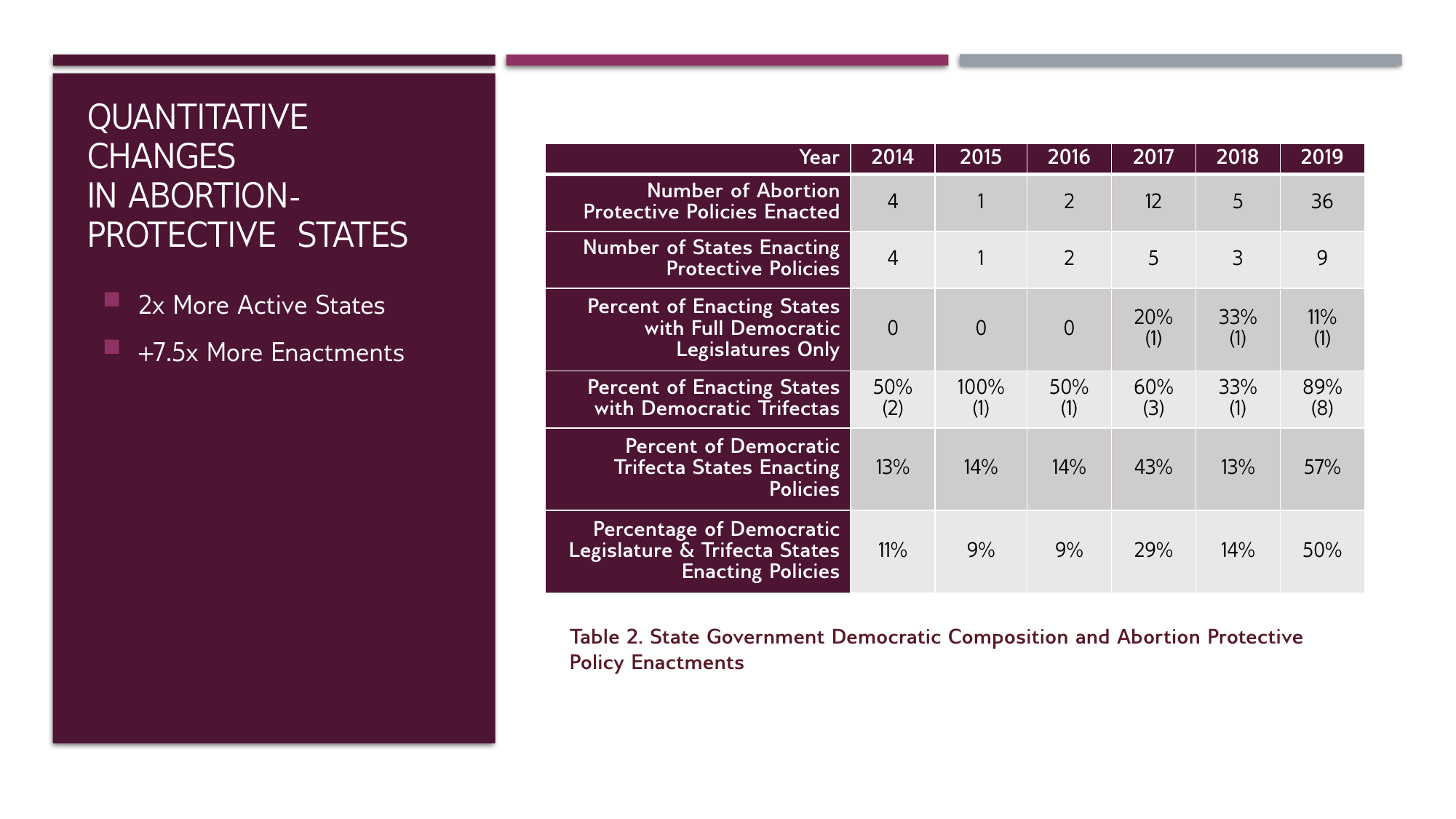

# Quantitative Changes In Abortion-Protective  States
| Year | 2014 | 2015 | 2016 | 2017 | 2018 | 2019 |
| --- | --- | --- | --- | --- | --- | --- |
| Number of Abortion Protective Policies Enacted | 4 | 1 | 2 | 12 | 5 | 36 |
| Number of States Enacting Protective Policies | 4 | 1 | 2 | 5 | 3 | 9 |
| Percent of Enacting States with Full Democratic Legislatures Only | 0 | 0 | 0 | 20% (1) | 33% (1) | 11% (1) |
| Percent of Enacting States with Democratic Trifectas | 50% (2) | 100% (1) | 50% (1) | 60% (3) | 33% (1) | 89% (8) |
| Percent of Democratic Trifecta States Enacting Policies | 13% | 14% | 14% | 43% | 13% | 57% |
| Percentage of Democratic Legislature & Trifecta States Enacting Policies | 11% | 9% | 9% | 29% | 14% | 50% |
2x More Active States
+7.5x More Enactments

Table 2. State Government Democratic Composition and Abortion Protective Policy Enactments